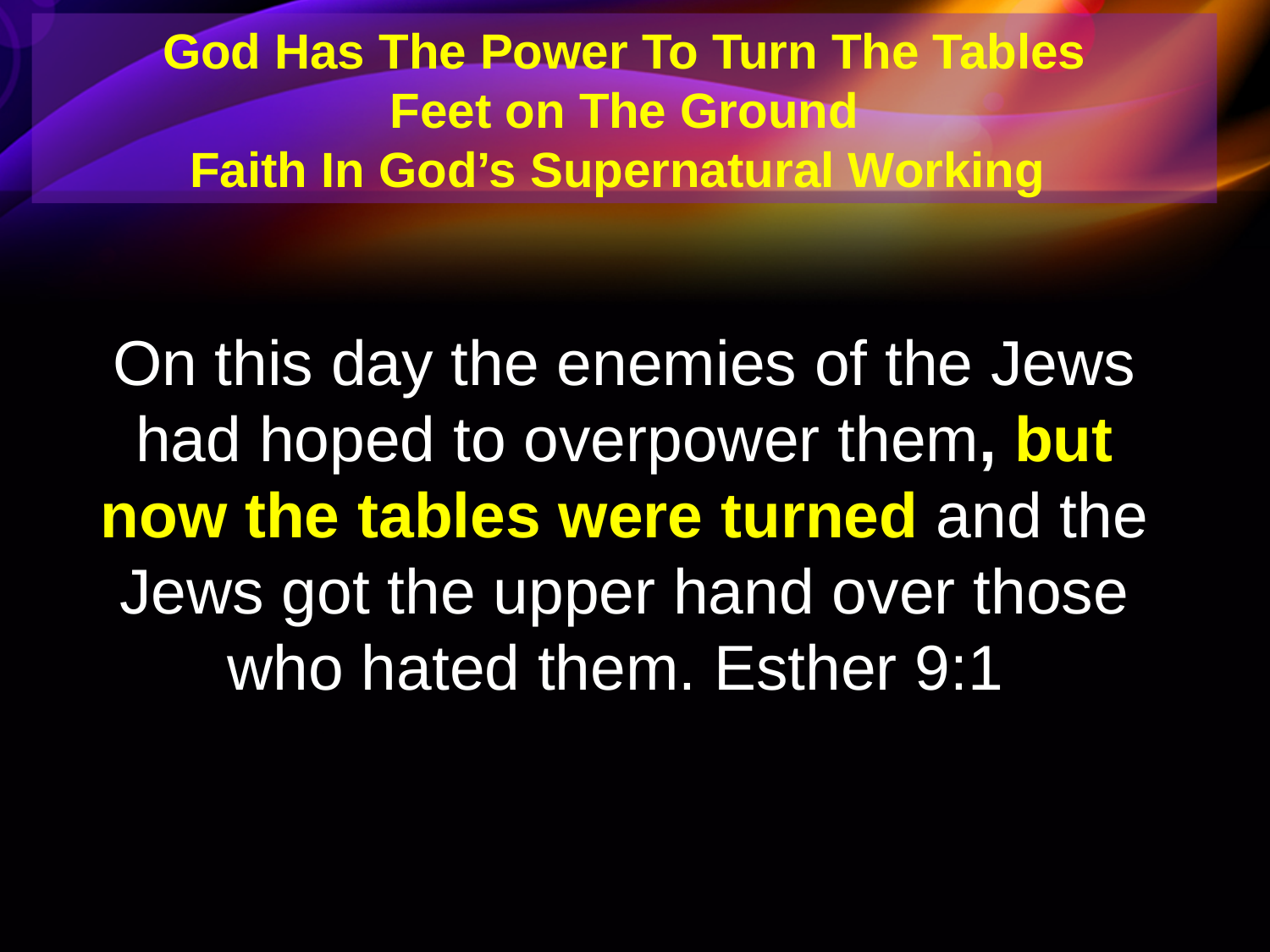

God Has The Power To Turn The Tables
Feet on The Ground
Faith In God’s Supernatural Working
On this day the enemies of the Jews had hoped to overpower them, but now the tables were turned and the Jews got the upper hand over those who hated them. Esther 9:1